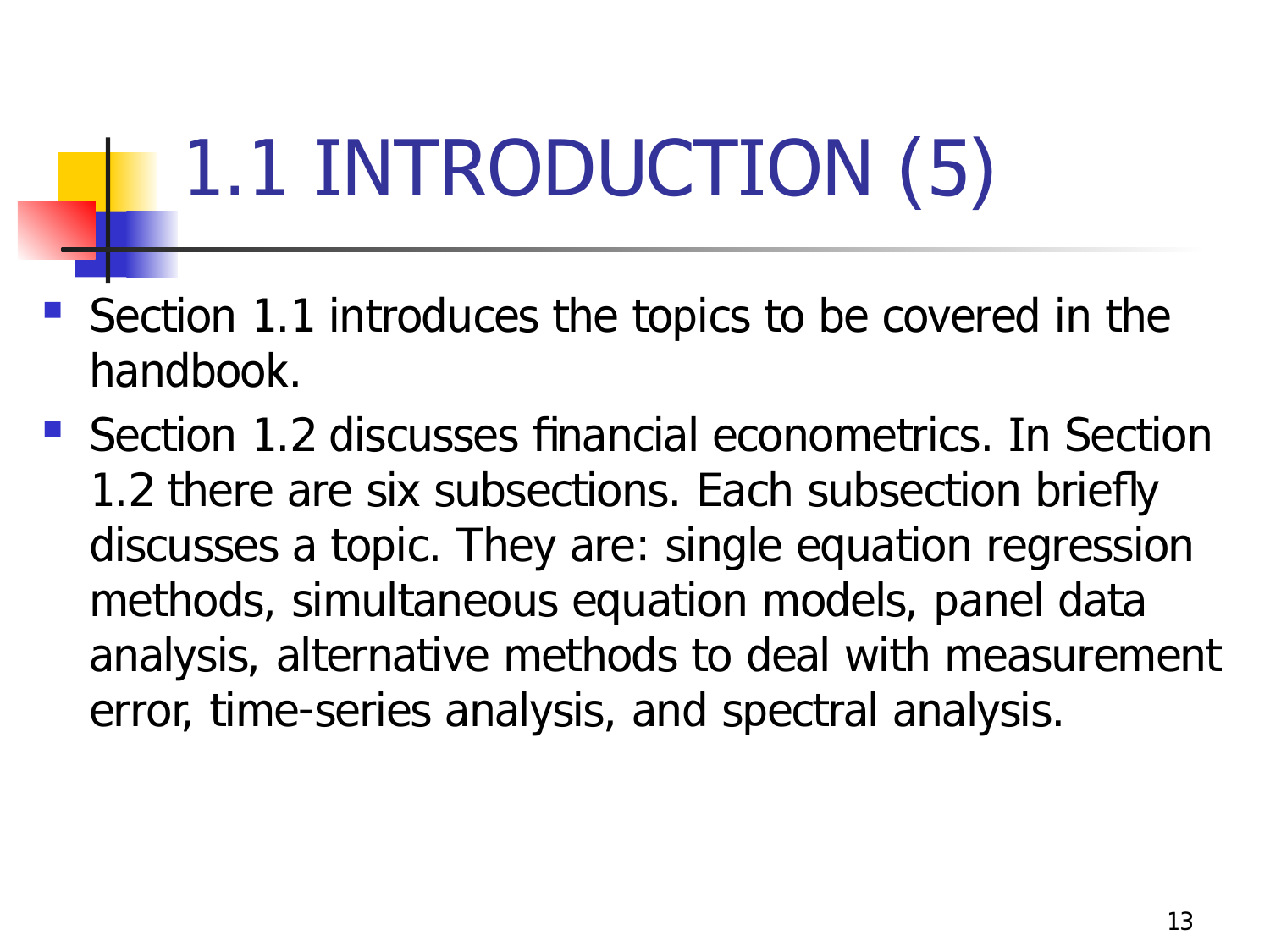

# 1.1 INTRODUCTION (5)
Section 1.1 introduces the topics to be covered in the handbook.
Section 1.2 discusses financial econometrics. In Section 1.2 there are six subsections. Each subsection briefly discusses a topic. They are: single equation regression methods, simultaneous equation models, panel data analysis, alternative methods to deal with measurement error, time-series analysis, and spectral analysis.
13